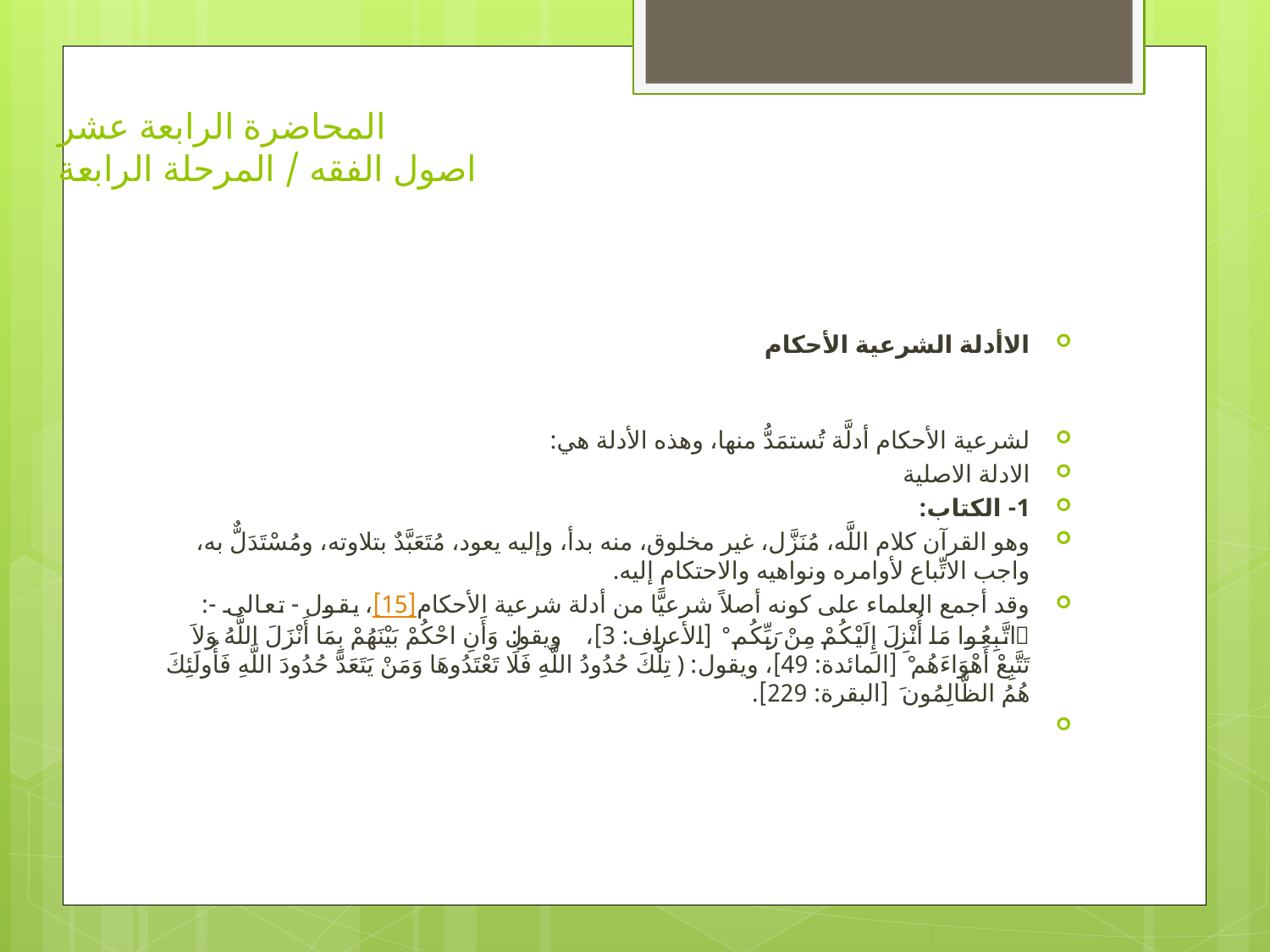

# المحاضرة الرابعة عشر اصول الفقه / المرحلة الرابعة
الاأدلة الشرعية الأحكام

لشرعية الأحكام أدلَّة تُستمَدُّ منها، وهذه الأدلة هي:
الادلة الاصلية
1- الكتاب:
وهو القرآن كلام اللَّه، مُنَزَّل، غير مخلوق، منه بدأ، وإليه يعود، مُتَعَبَّدٌ بتلاوته، ومُسْتَدَلٌّ به، واجب الاتِّباع لأوامره ونواهيه والاحتكام إليه.
وقد أجمع العلماء على كونه أصلاً شرعيًّا من أدلة شرعية الأحكام[15]، يقول - تعالى -: ﴿ اتَّبِعُوا مَا أُنْزِلَ إِلَيْكُمْ مِنْ رَبِّكُمْ ﴾ [الأعراف: 3]، ويقول: ﴿ وَأَنِ احْكُمْ بَيْنَهُمْ بِمَا أَنْزَلَ اللَّهُ وَلاَ تَتَّبِعْ أَهْوَاءَهُمْ ﴾ [المائدة: 49]، ويقول: ﴿ تِلْكَ حُدُودُ اللَّهِ فَلَا تَعْتَدُوهَا وَمَنْ يَتَعَدَّ حُدُودَ اللَّهِ فَأُولَئِكَ هُمُ الظَّالِمُونَ ﴾ [البقرة: 229].